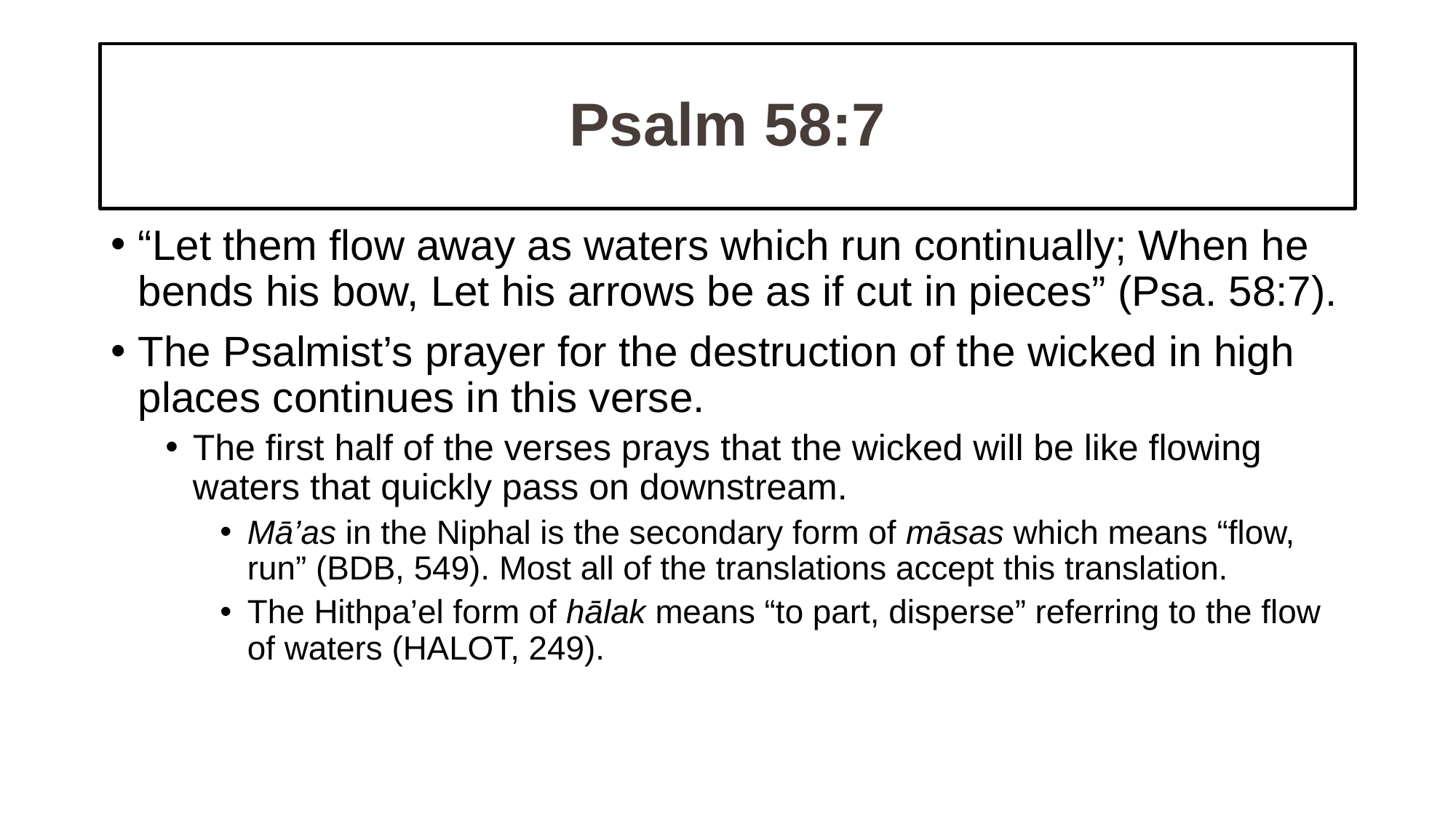

# Psalm 58:7
“Let them flow away as waters which run continually; When he bends his bow, Let his arrows be as if cut in pieces” (Psa. 58:7).
The Psalmist’s prayer for the destruction of the wicked in high places continues in this verse.
The first half of the verses prays that the wicked will be like flowing waters that quickly pass on downstream.
Mā’as in the Niphal is the secondary form of māsas which means “flow, run” (BDB, 549). Most all of the translations accept this translation.
The Hithpa’el form of hālak means “to part, disperse” referring to the flow of waters (HALOT, 249).